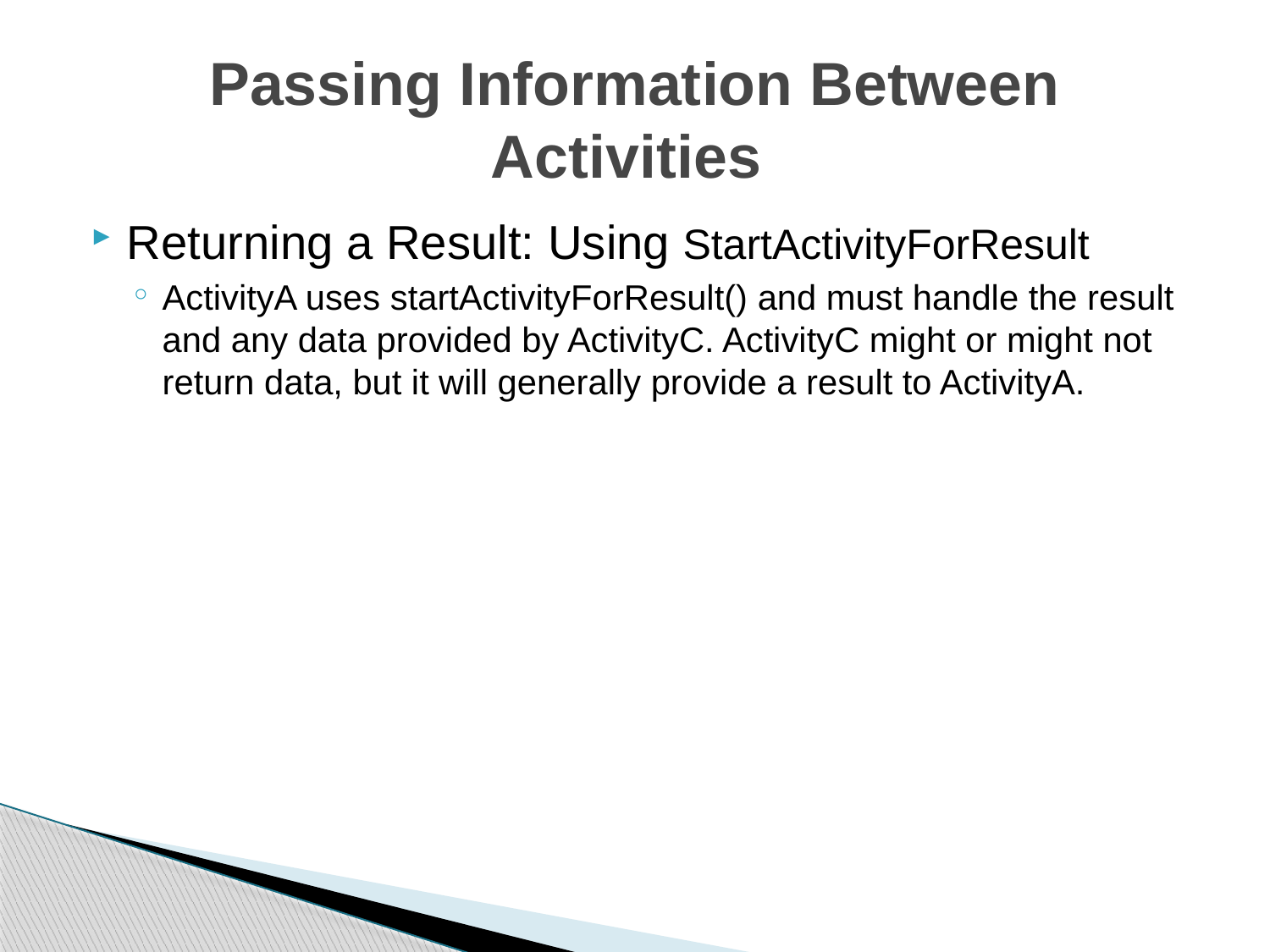

# Passing Information Between Activities
Returning a Result: Using StartActivityForResult
ActivityA uses startActivityForResult() and must handle the result and any data provided by ActivityC. ActivityC might or might not return data, but it will generally provide a result to ActivityA.